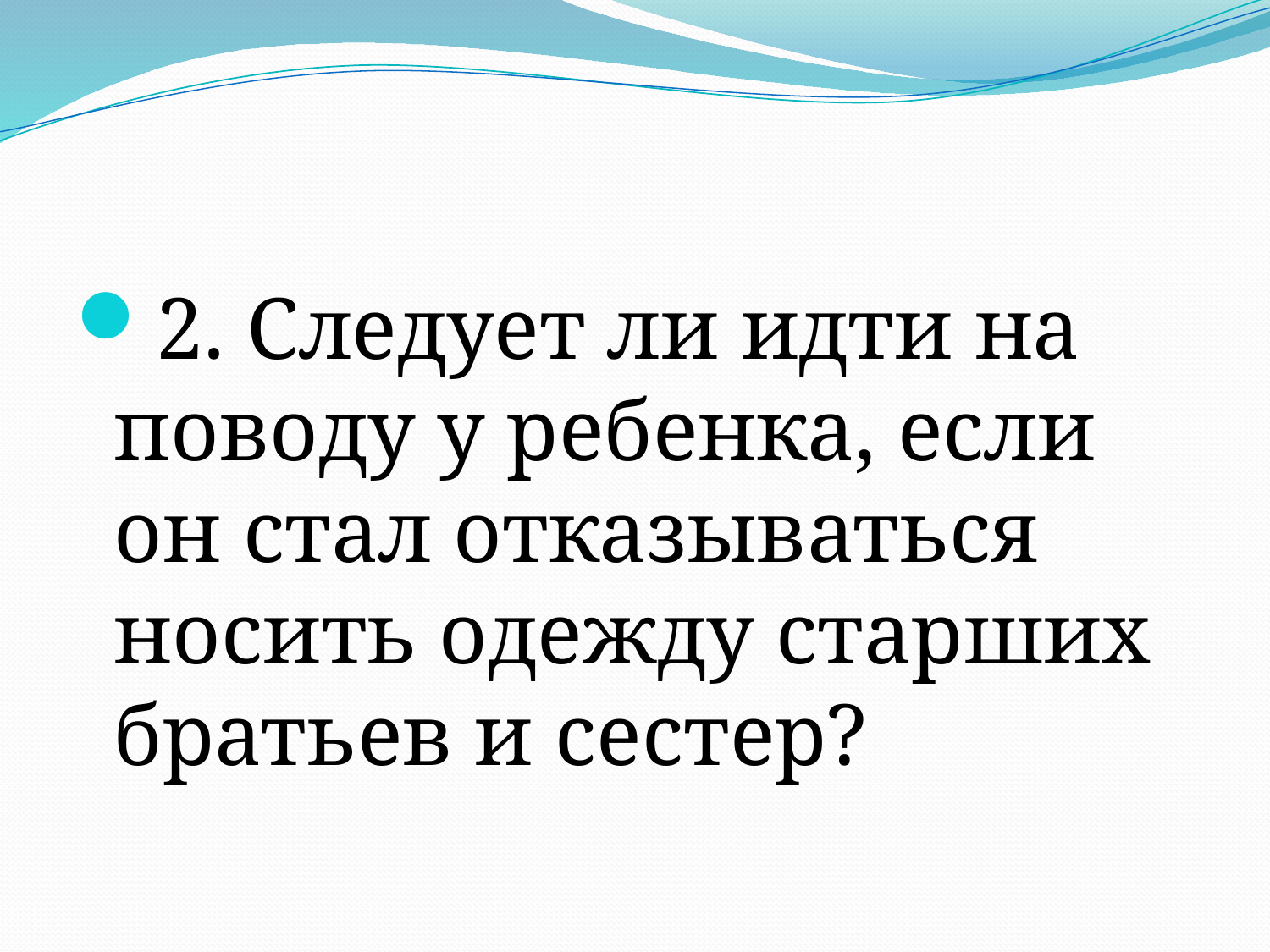

#
2. Следует ли идти на поводу у ребенка, если он стал отказываться носить одежду старших братьев и сестер?